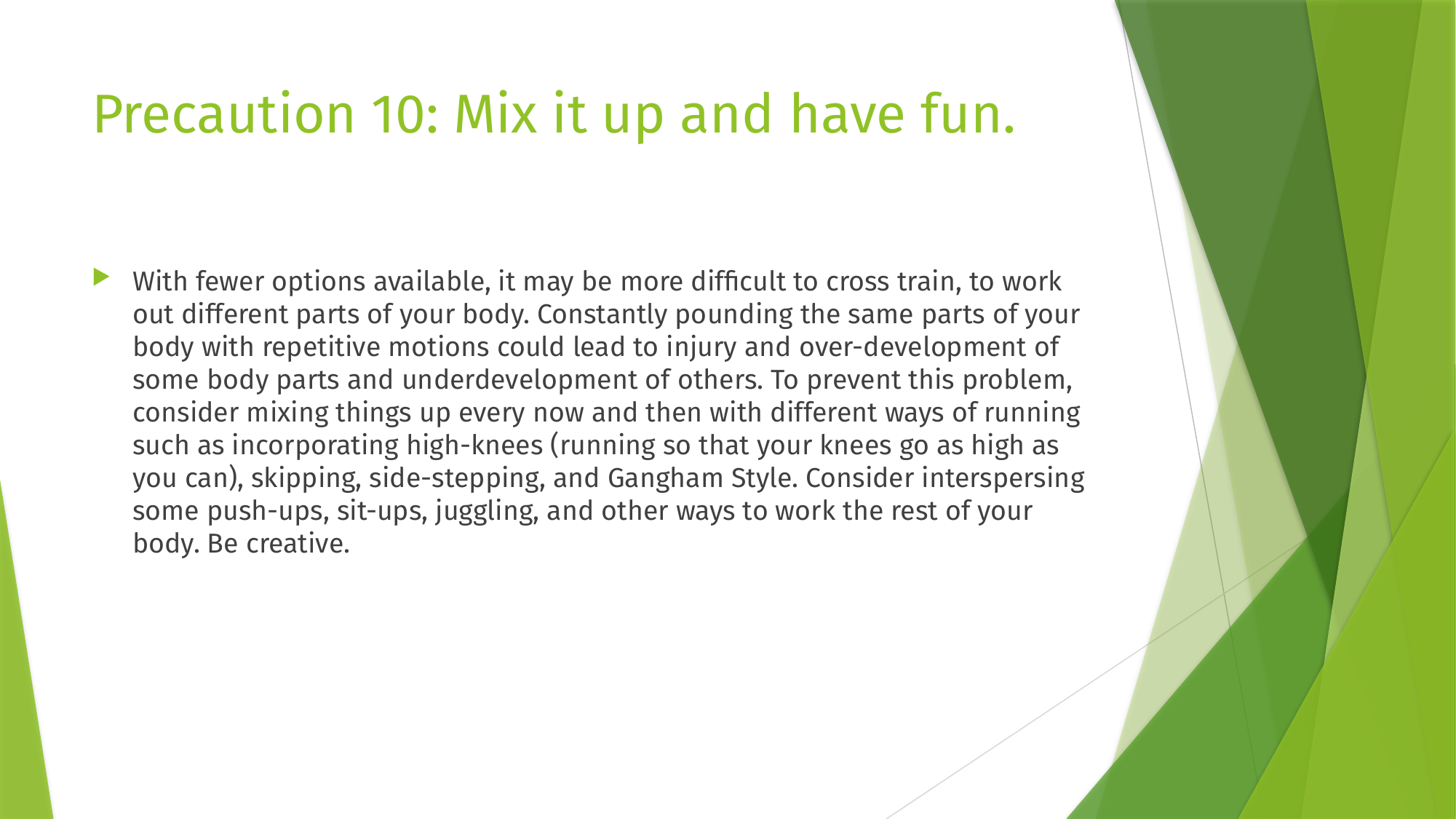

# Precaution 10: Mix it up and have fun.
With fewer options available, it may be more difficult to cross train, to work out different parts of your body. Constantly pounding the same parts of your body with repetitive motions could lead to injury and over-development of some body parts and underdevelopment of others. To prevent this problem, consider mixing things up every now and then with different ways of running such as incorporating high-knees (running so that your knees go as high as you can), skipping, side-stepping, and Gangham Style. Consider interspersing some push-ups, sit-ups, juggling, and other ways to work the rest of your body. Be creative.